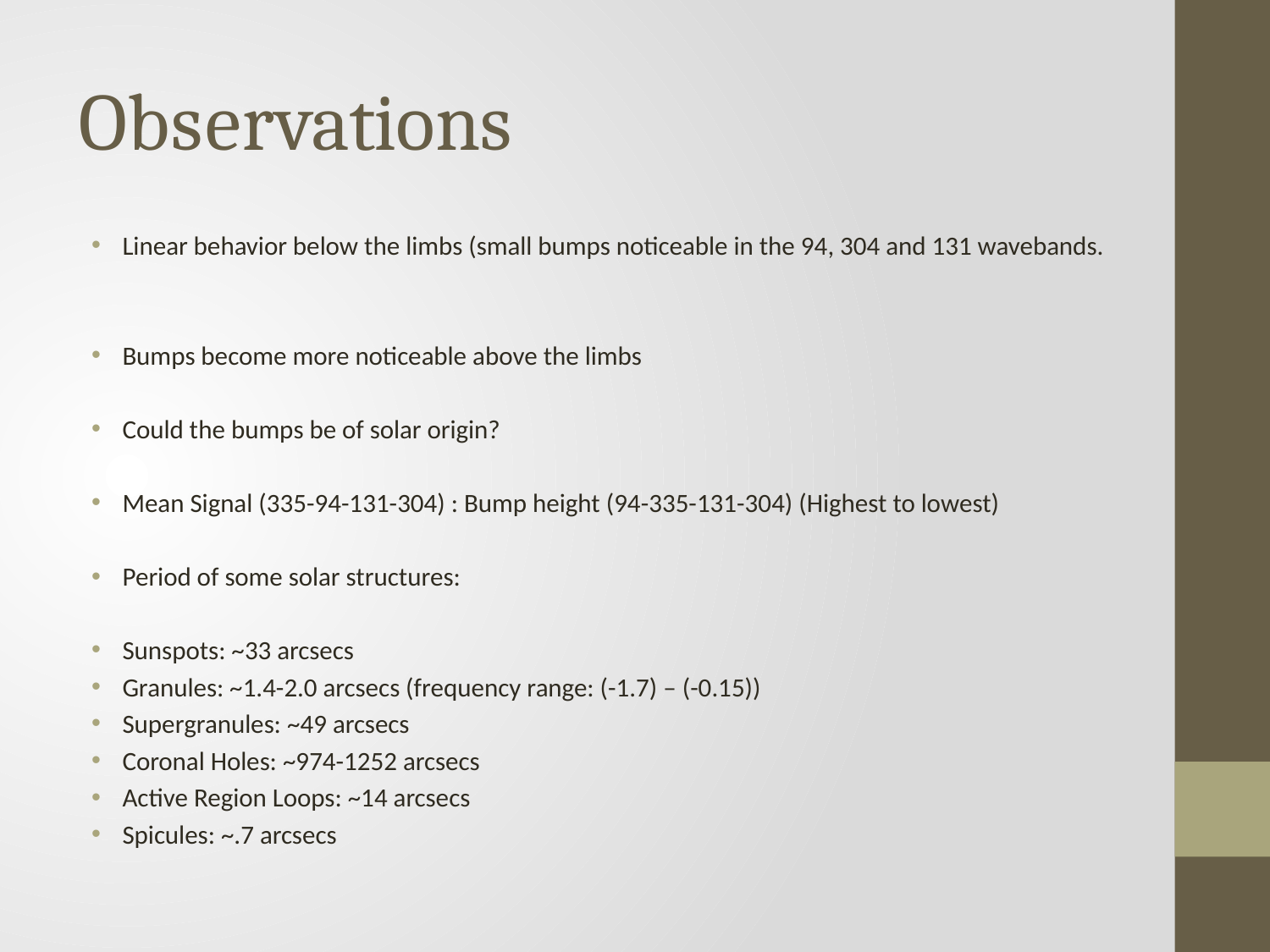

# Observations
Linear behavior below the limbs (small bumps noticeable in the 94, 304 and 131 wavebands.

Bumps become more noticeable above the limbs

Could the bumps be of solar origin?

Mean Signal (335-94-131-304) : Bump height (94-335-131-304) (Highest to lowest)

Period of some solar structures:

Sunspots: ~33 arcsecs
Granules: ~1.4-2.0 arcsecs (frequency range: (-1.7) – (-0.15))
Supergranules: ~49 arcsecs
Coronal Holes: ~974-1252 arcsecs
Active Region Loops: ~14 arcsecs
Spicules: ~.7 arcsecs